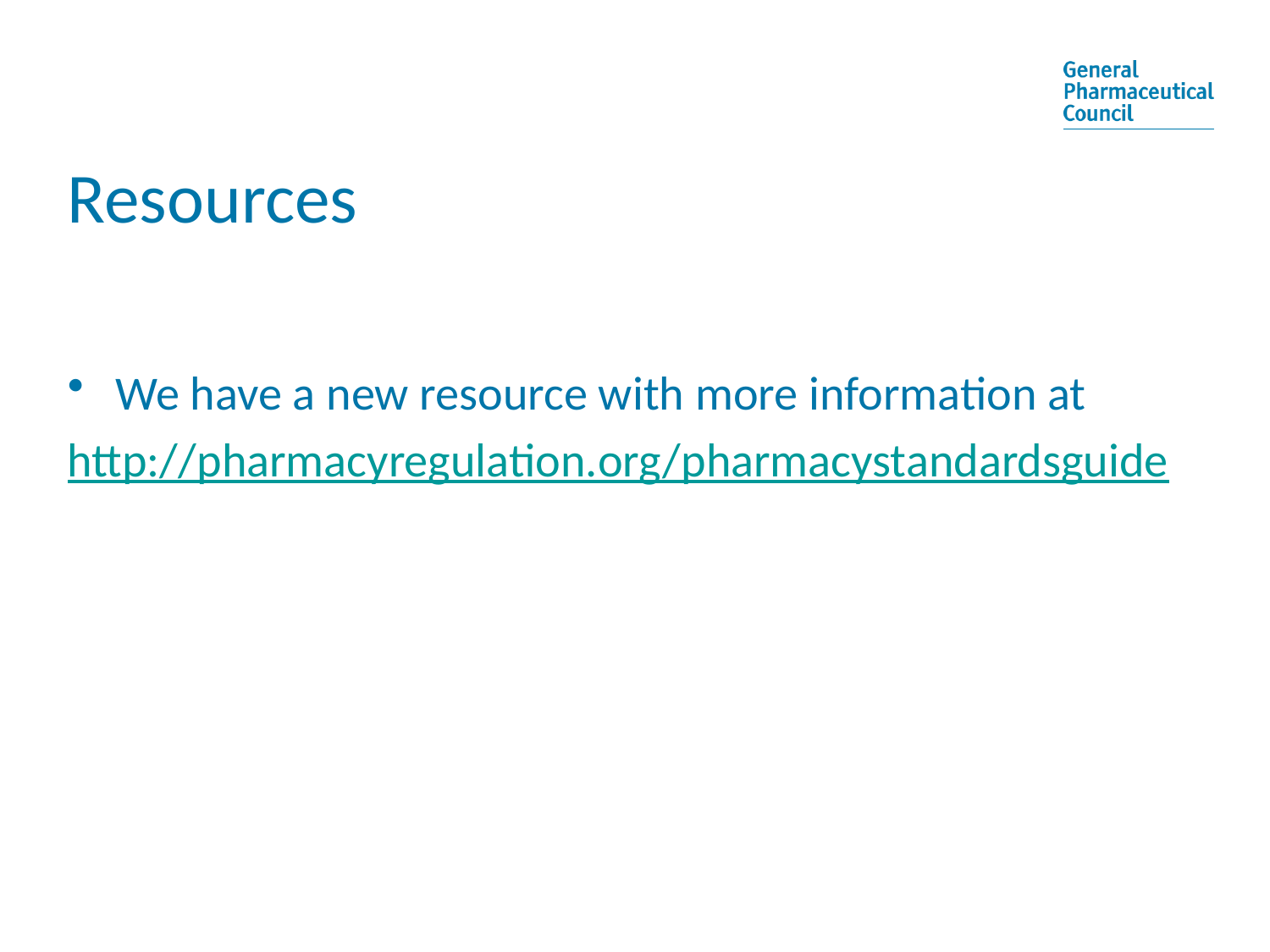

# Resources
We have a new resource with more information at
http://pharmacyregulation.org/pharmacystandardsguide